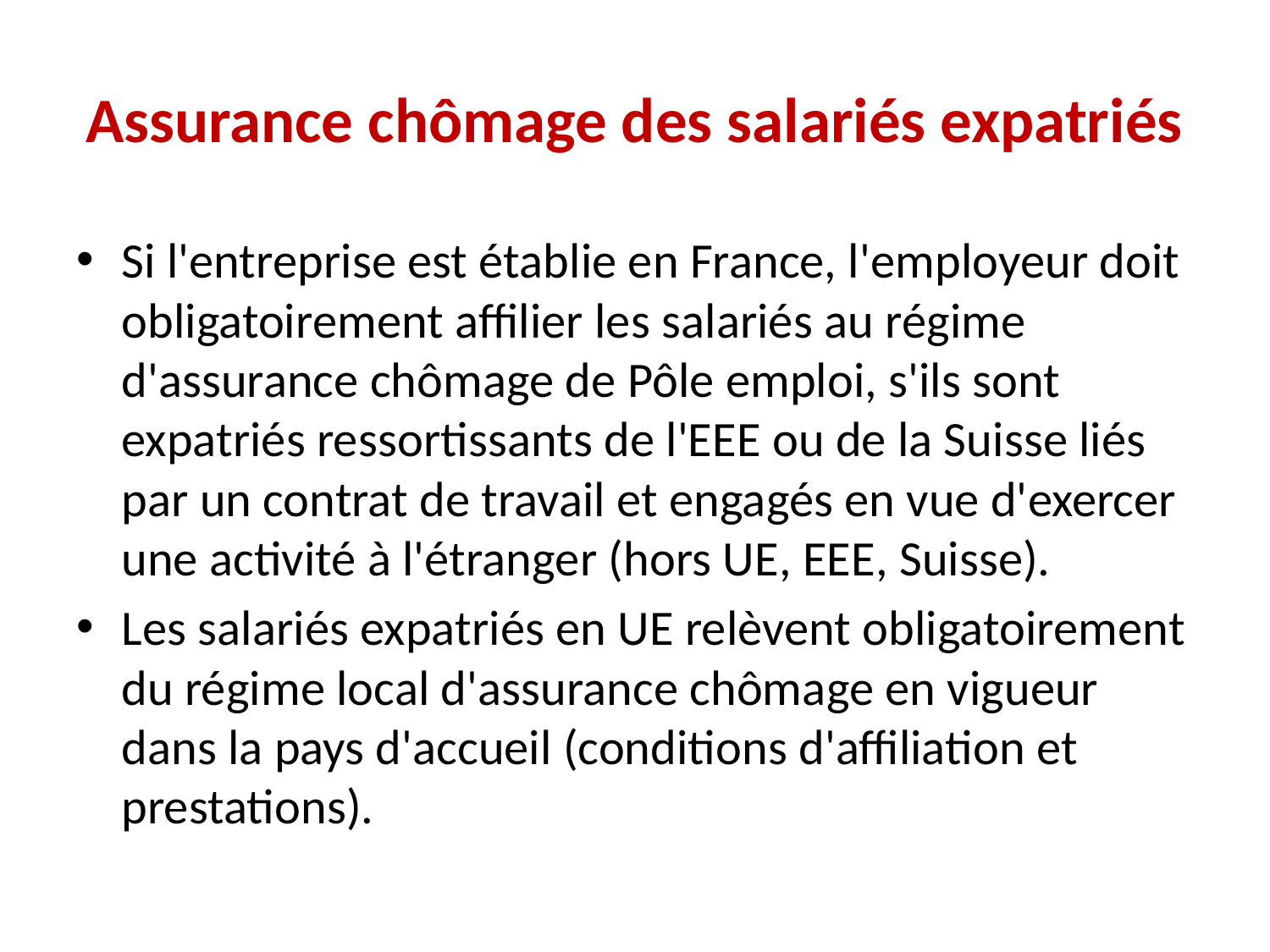

# Assurance chômage des salariés expatriés
Si l'entreprise est établie en France, l'employeur doit obligatoirement affilier les salariés au régime d'assurance chômage de Pôle emploi, s'ils sont expatriés ressortissants de l'EEE ou de la Suisse liés par un contrat de travail et engagés en vue d'exercer une activité à l'étranger (hors UE, EEE, Suisse).
Les salariés expatriés en UE relèvent obligatoirement du régime local d'assurance chômage en vigueur dans la pays d'accueil (conditions d'affiliation et prestations).